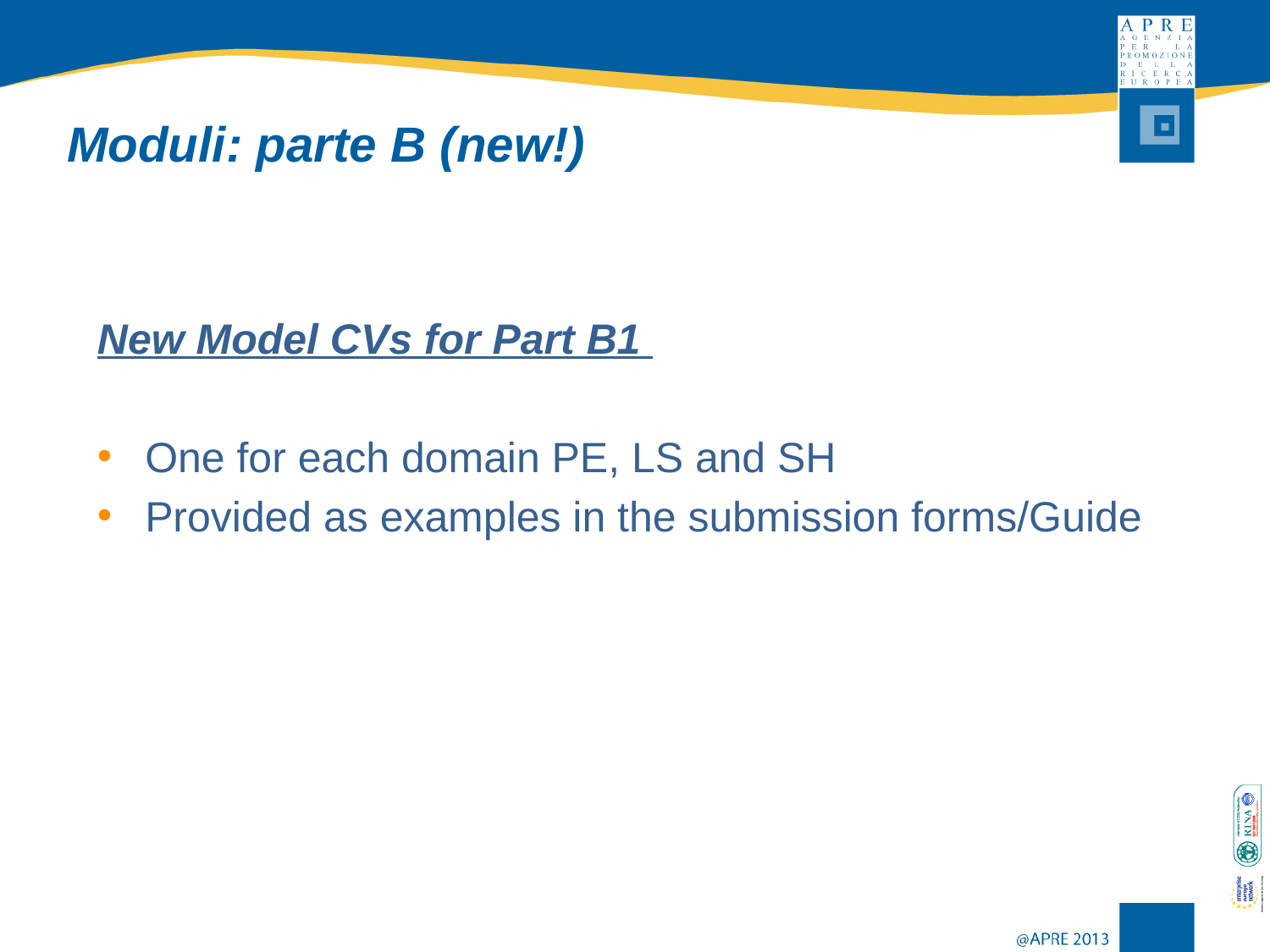

Moduli: parte B (new!)

New Model CVs for Part B1

One for each domain PE, LS and SH
Provided as examples in the submission forms/Guide